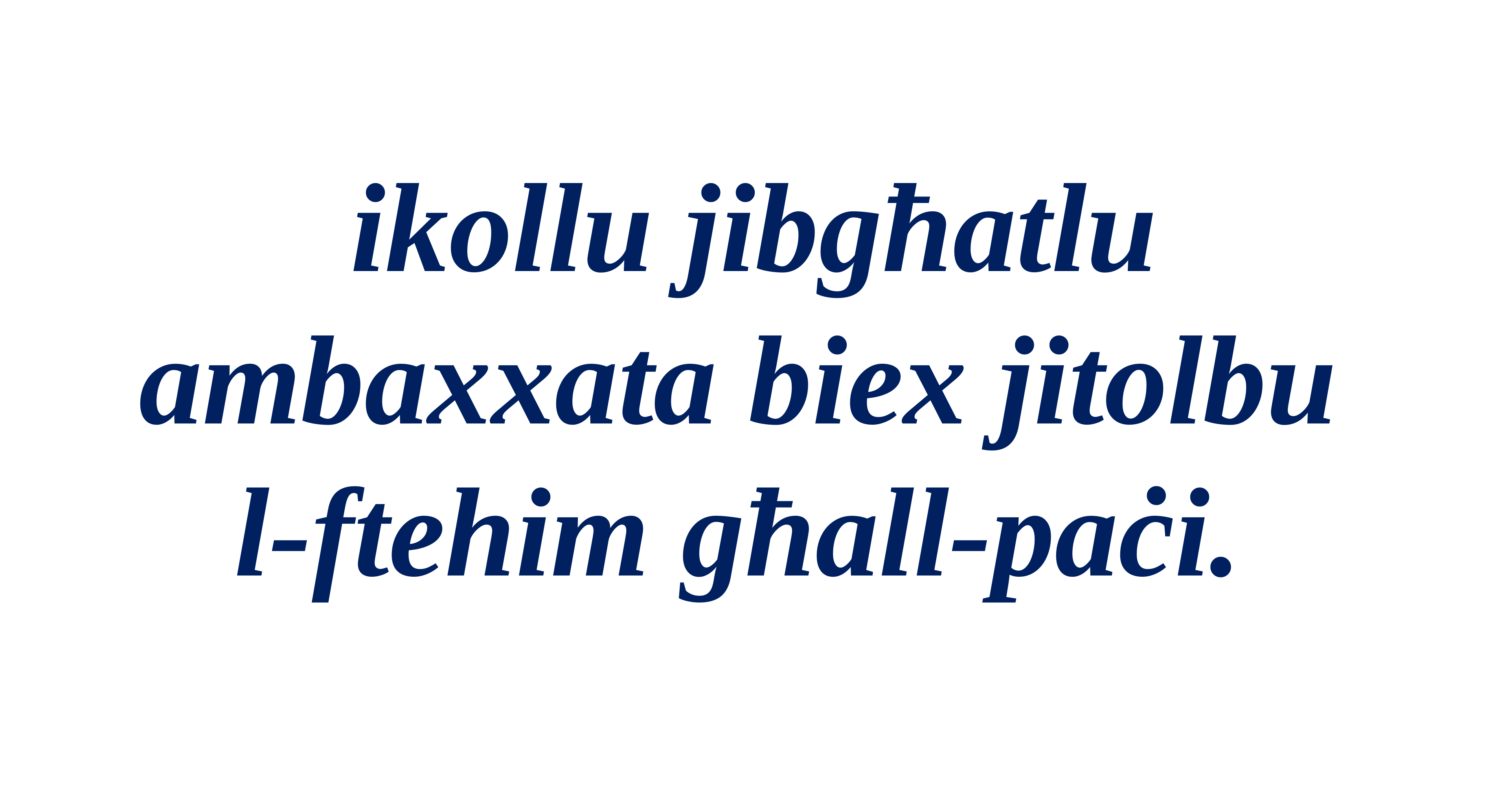

ikollu jibgħatlu
ambaxxata biex jitolbu
l-ftehim għall-paċi.